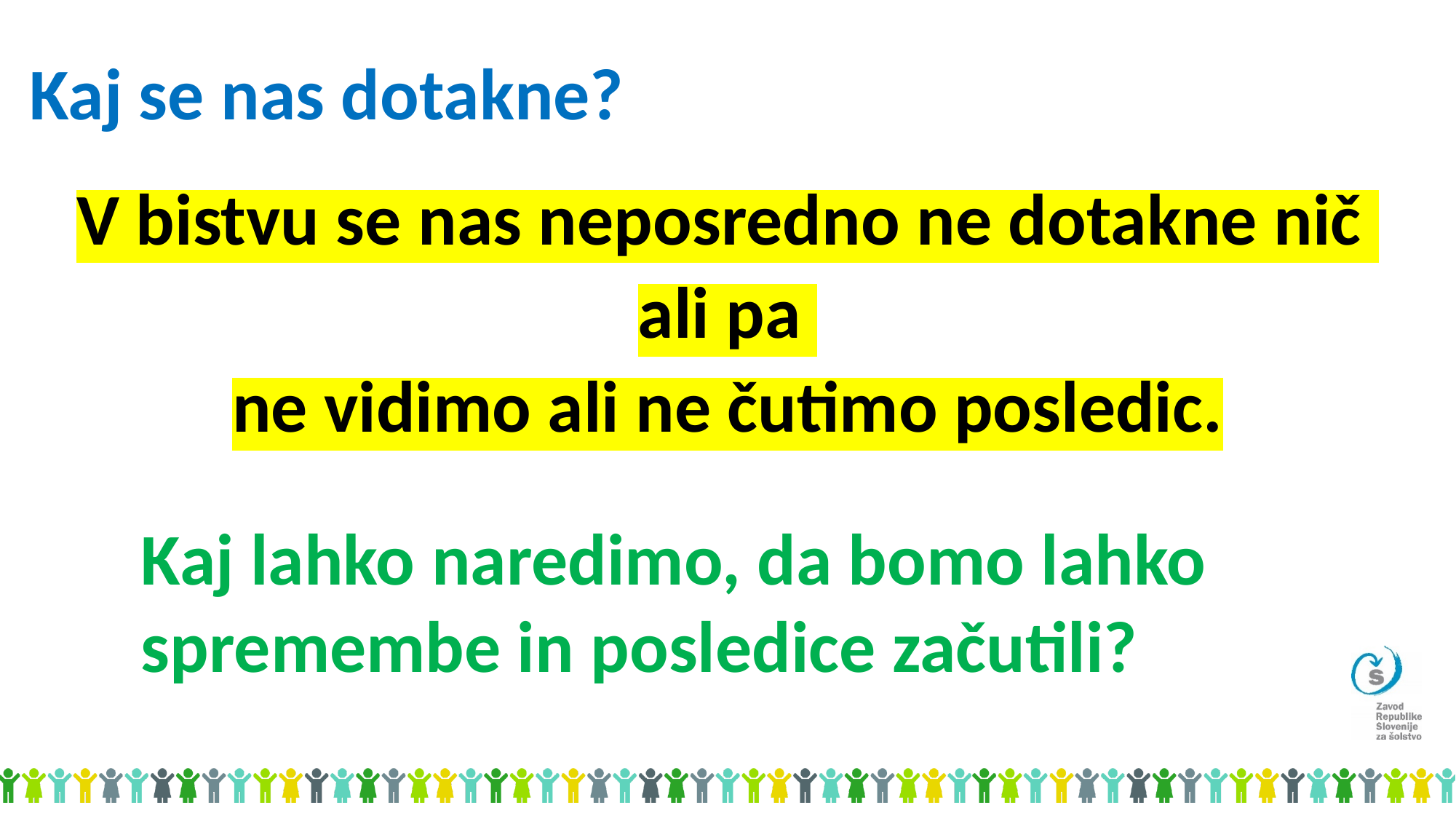

# Kaj se nas dotakne?
V bistvu se nas neposredno ne dotakne nič
ali pa
ne vidimo ali ne čutimo posledic.

Kaj lahko naredimo, da bomo lahko spremembe in posledice začutili?